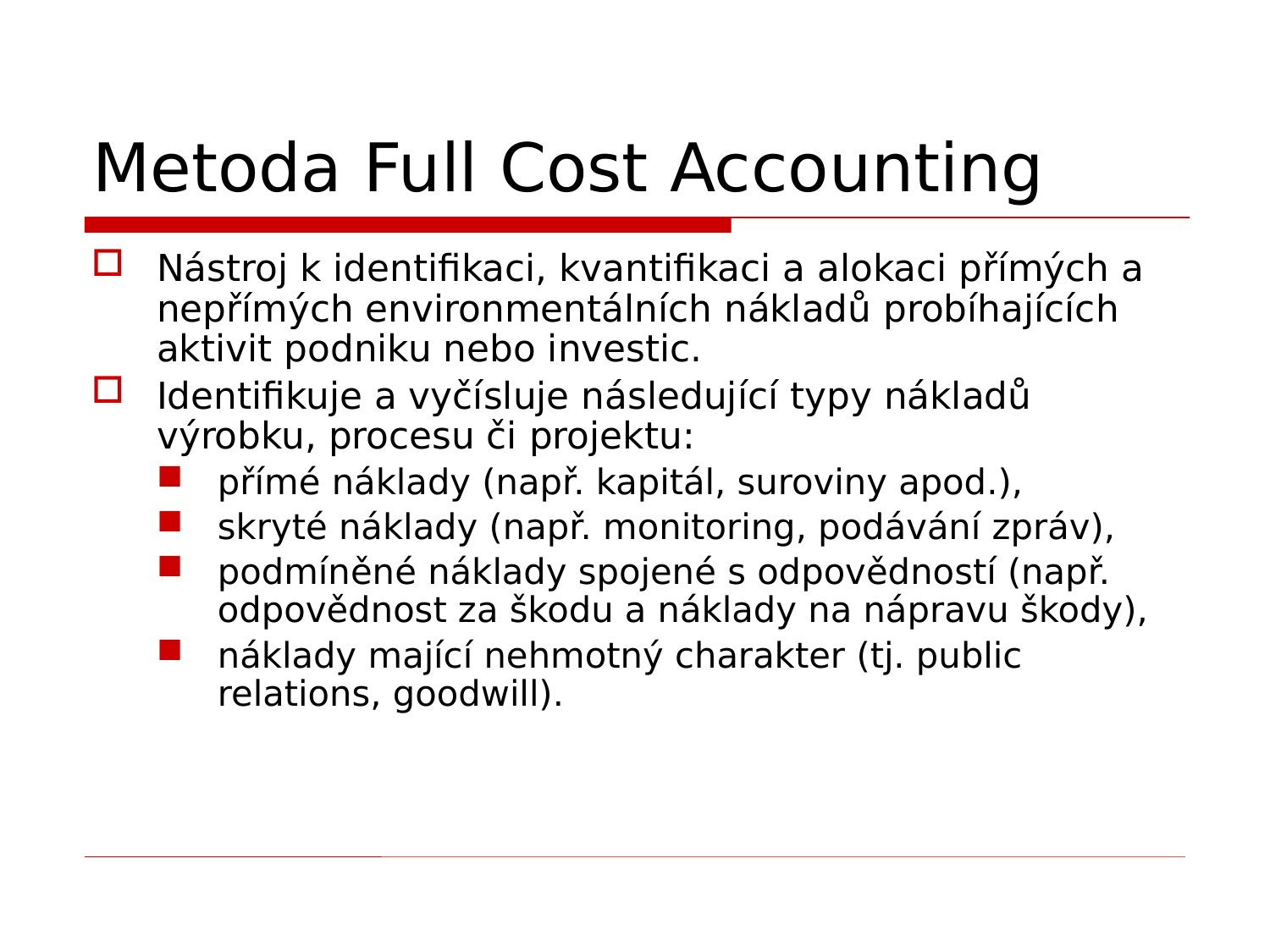

# Metoda Full Cost Accounting
Nástroj k identifikaci, kvantifikaci a alokaci přímých a nepřímých environmentálních nákladů probíhajících aktivit podniku nebo investic.
Identifikuje a vyčísluje následující typy nákladů výrobku, procesu či projektu:
přímé náklady (např. kapitál, suroviny apod.),
skryté náklady (např. monitoring, podávání zpráv),
podmíněné náklady spojené s odpovědností (např. odpovědnost za škodu a náklady na nápravu škody),
náklady mající nehmotný charakter (tj. public relations, goodwill).